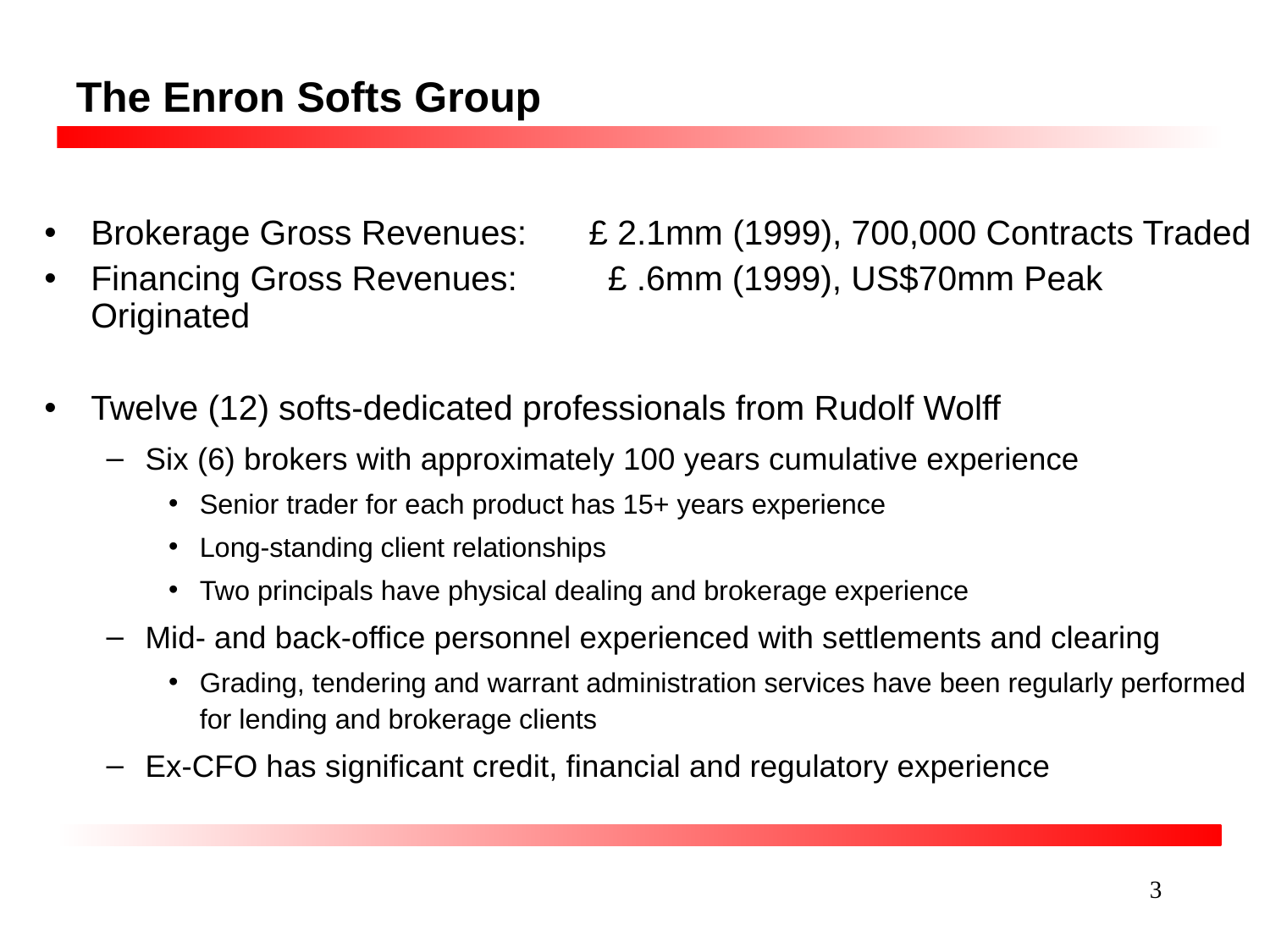

# The Enron Softs Group

Brokerage Gross Revenues:	£ 2.1mm (1999), 700,000 Contracts Traded
Financing Gross Revenues:	  £ .6mm (1999), US$70mm Peak Originated

Twelve (12) softs-dedicated professionals from Rudolf Wolff
Six (6) brokers with approximately 100 years cumulative experience
Senior trader for each product has 15+ years experience
Long-standing client relationships
Two principals have physical dealing and brokerage experience
Mid- and back-office personnel experienced with settlements and clearing
Grading, tendering and warrant administration services have been regularly performed for lending and brokerage clients
Ex-CFO has significant credit, financial and regulatory experience

3